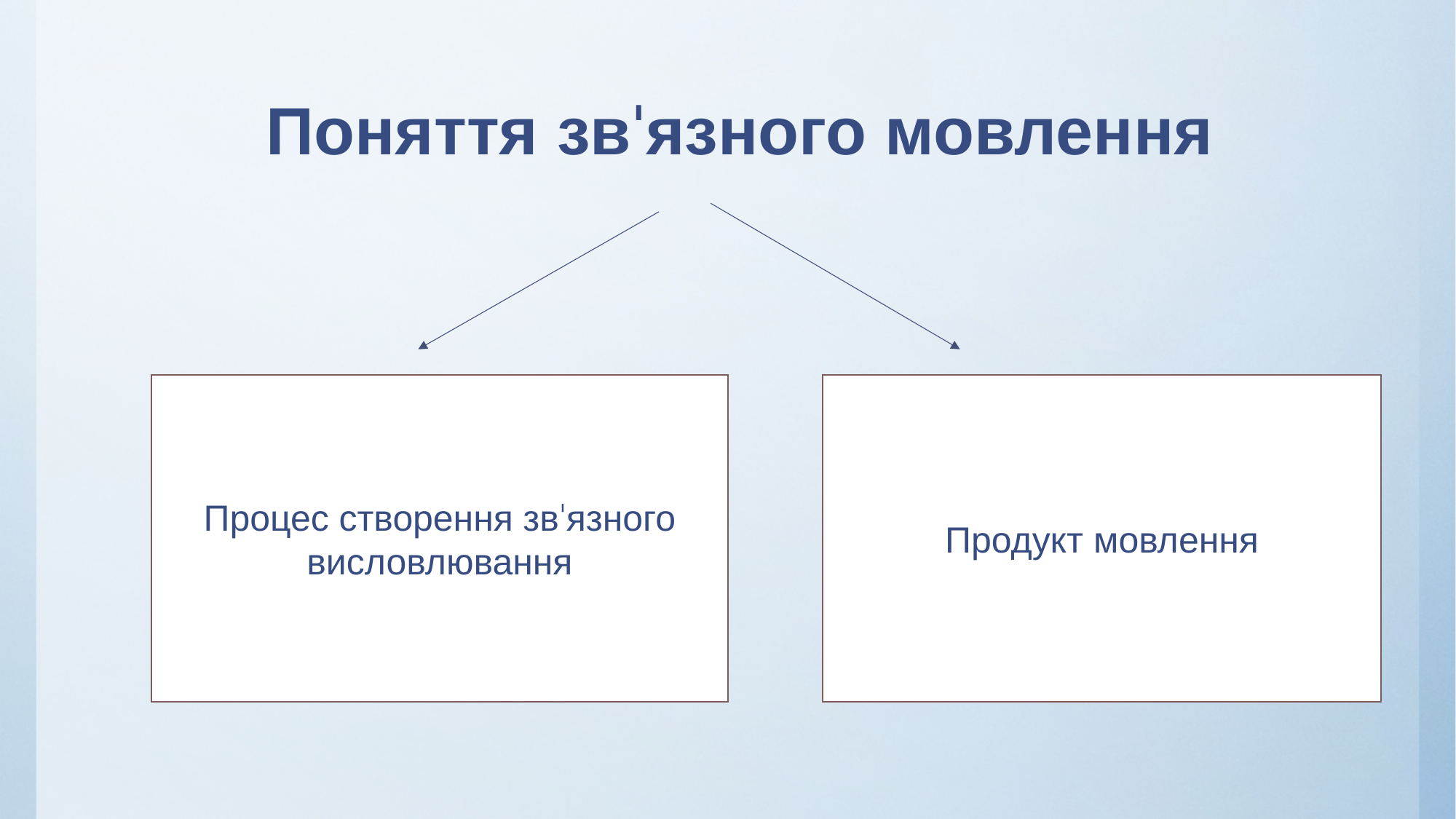

# Поняття зв'язного мовлення

Процес створення зв'язного висловлювання
Продукт мовлення